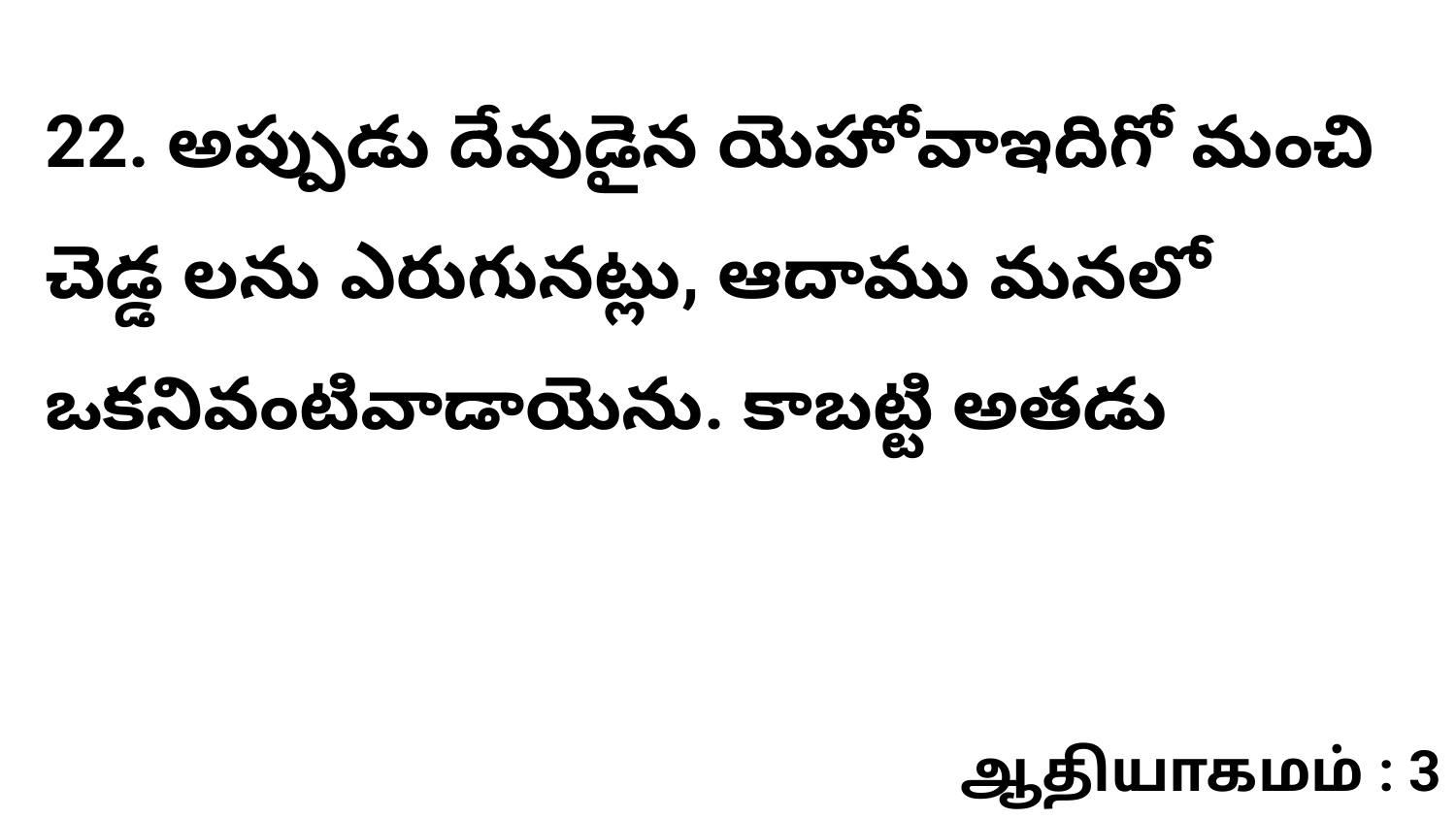

22. అప్పుడు దేవుడైన యెహోవాఇదిగో మంచి చెడ్డ లను ఎరుగునట్లు, ఆదాము మనలో ఒకనివంటివాడాయెను. కాబట్టి అతడు
ஆதியாகமம் : 3